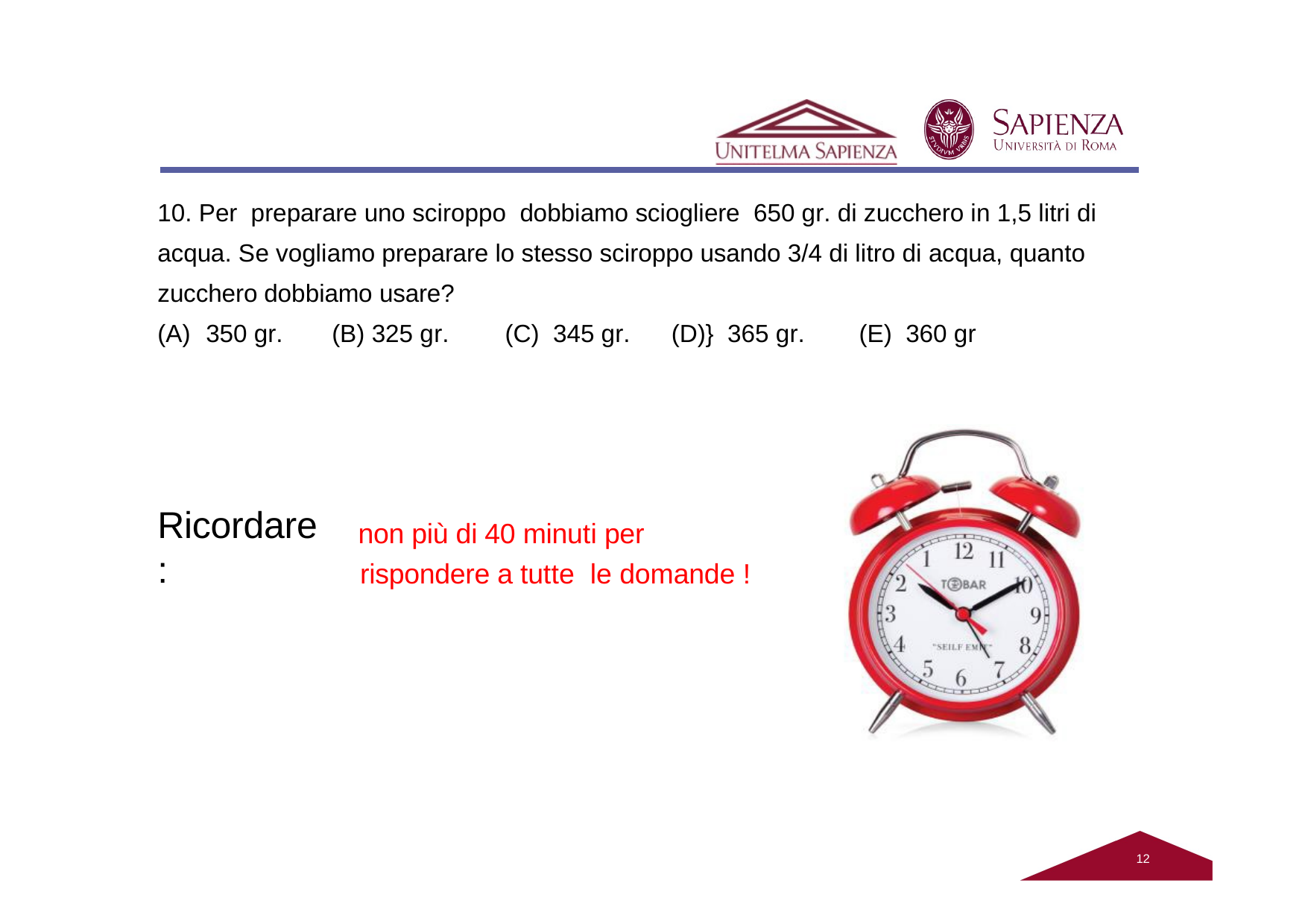

10. Per  preparare uno sciroppo  dobbiamo sciogliere  650 gr. di zucchero in 1,5 litri di acqua. Se vogliamo preparare lo stesso sciroppo usando 3/4 di litro di acqua, quanto zucchero dobbiamo usare?
(A)  350 gr.	(B) 325 gr.	(C)  345 gr.	(D)}  365 gr.	(E)	360 gr

Ricordare:
non più di 40 minuti per rispondere a tutte  le domande !
12